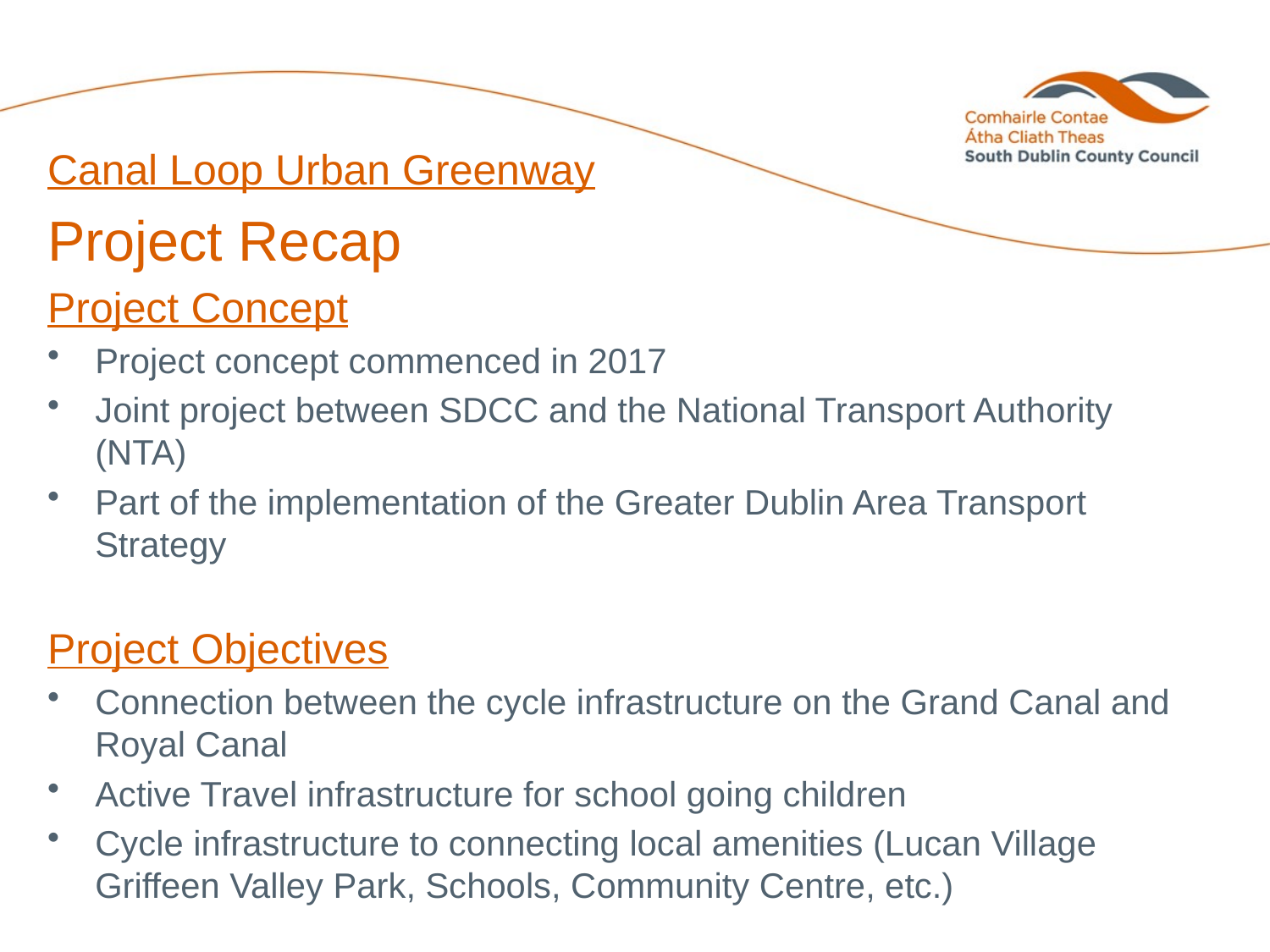

Canal Loop Urban Greenway
Project Recap
Project Concept
Project concept commenced in 2017
Joint project between SDCC and the National Transport Authority (NTA)
Part of the implementation of the Greater Dublin Area Transport Strategy

Project Objectives
Connection between the cycle infrastructure on the Grand Canal and Royal Canal
Active Travel infrastructure for school going children
Cycle infrastructure to connecting local amenities (Lucan Village Griffeen Valley Park, Schools, Community Centre, etc.)